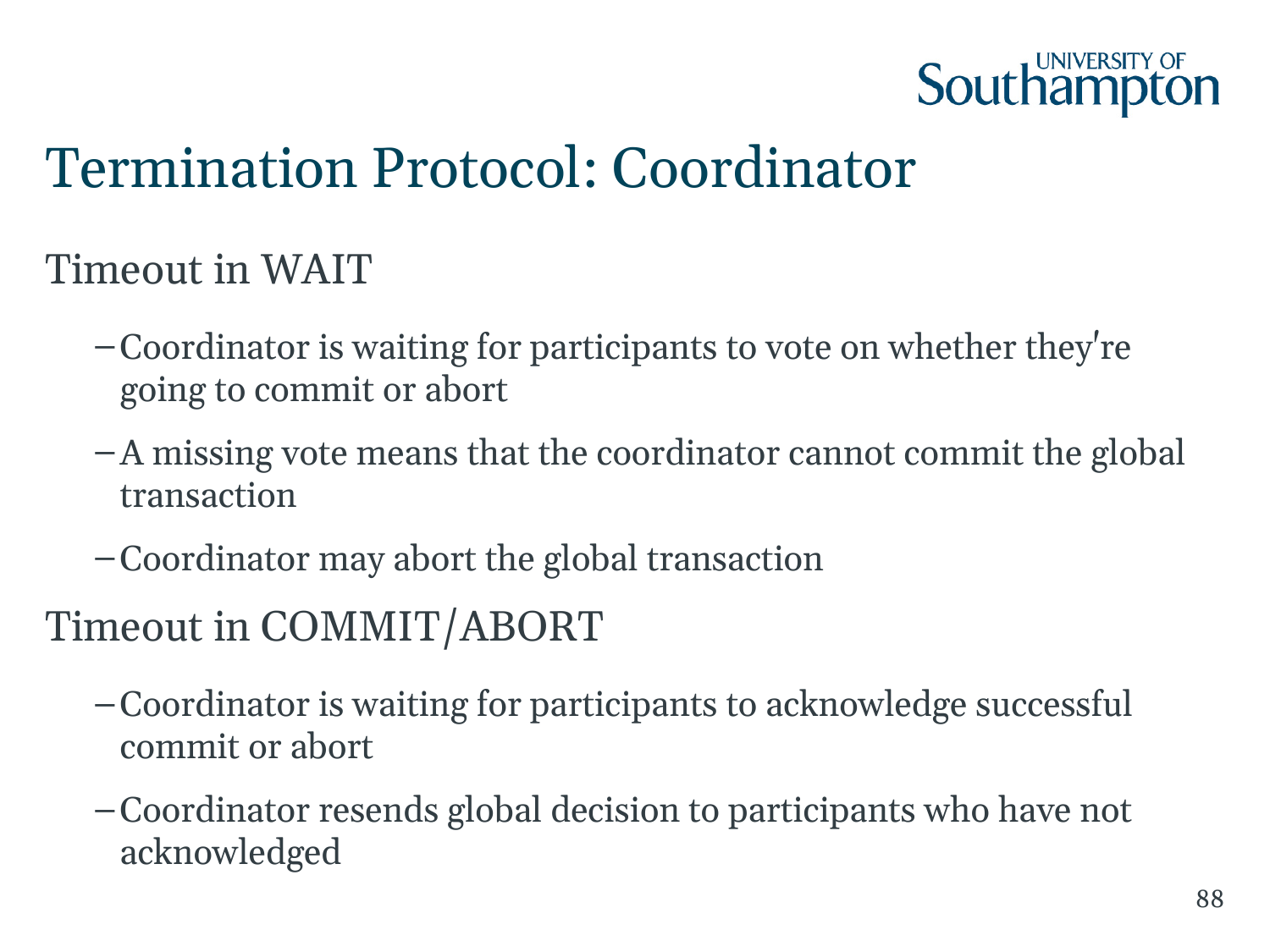

# Termination Protocol: Coordinator
Timeout in WAIT
Coordinator is waiting for participants to vote on whether they're going to commit or abort
A missing vote means that the coordinator cannot commit the global transaction
Coordinator may abort the global transaction
Timeout in COMMIT/ABORT
Coordinator is waiting for participants to acknowledge successful commit or abort
Coordinator resends global decision to participants who have not acknowledged
88